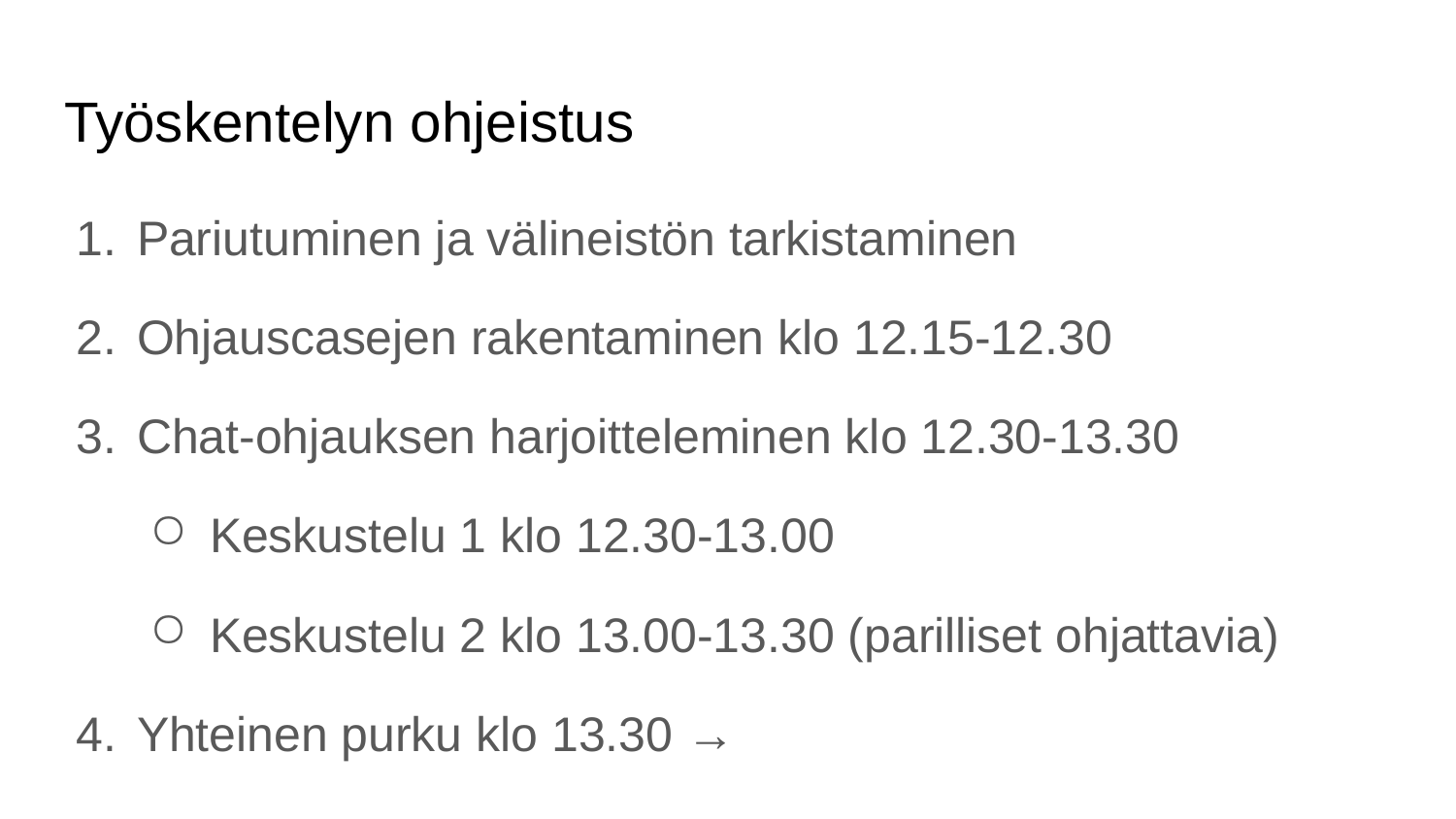

# Työskentelyn ohjeistus
Pariutuminen ja välineistön tarkistaminen
Ohjauscasejen rakentaminen klo 12.15-12.30
Chat-ohjauksen harjoitteleminen klo 12.30-13.30
Keskustelu 1 klo 12.30-13.00
Keskustelu 2 klo 13.00-13.30 (parilliset ohjattavia)
Yhteinen purku klo 13.30 →